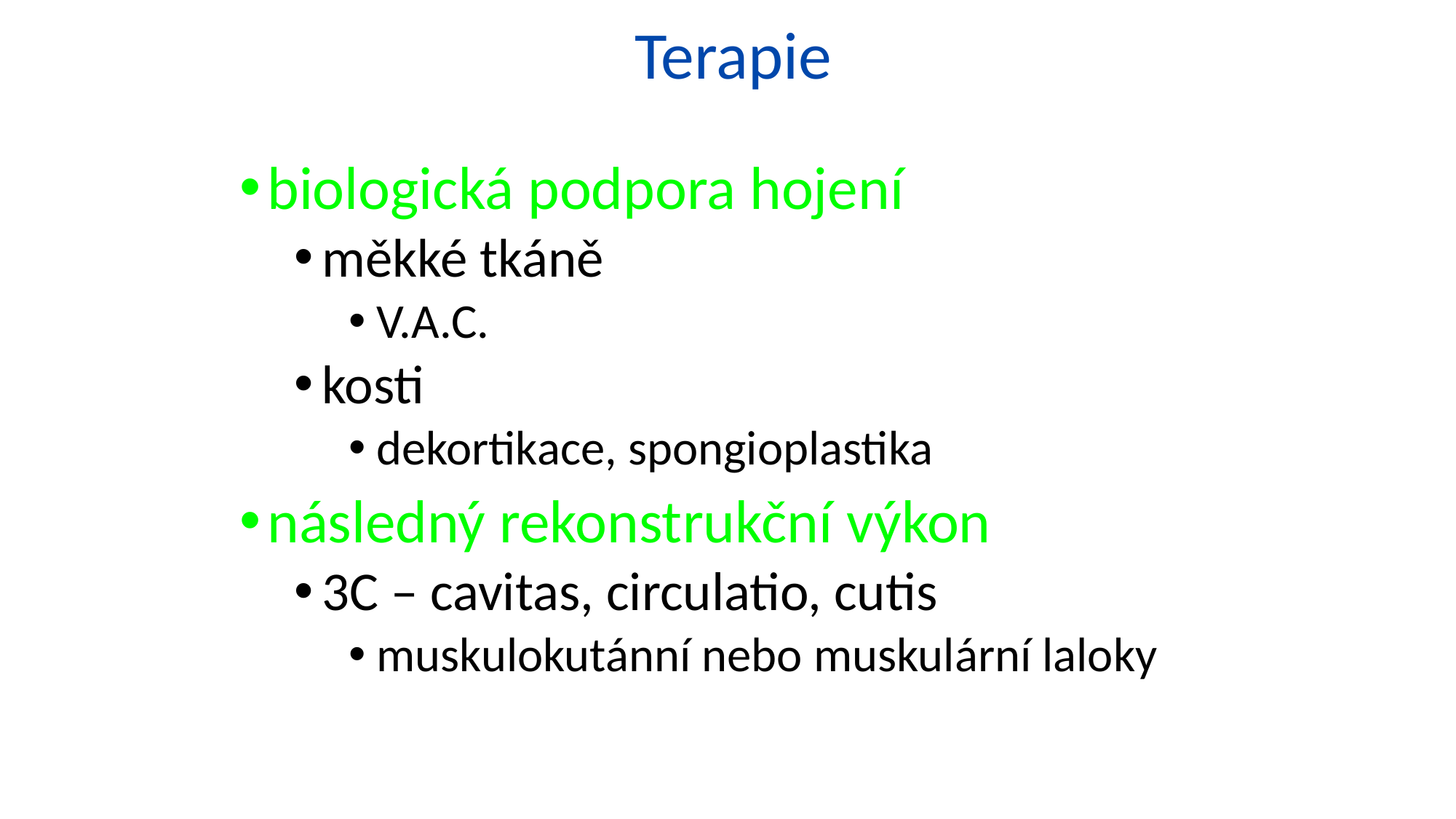

# Terapie
biologická podpora hojení
měkké tkáně
V.A.C.
kosti
dekortikace, spongioplastika
následný rekonstrukční výkon
3C – cavitas, circulatio, cutis
muskulokutánní nebo muskulární laloky